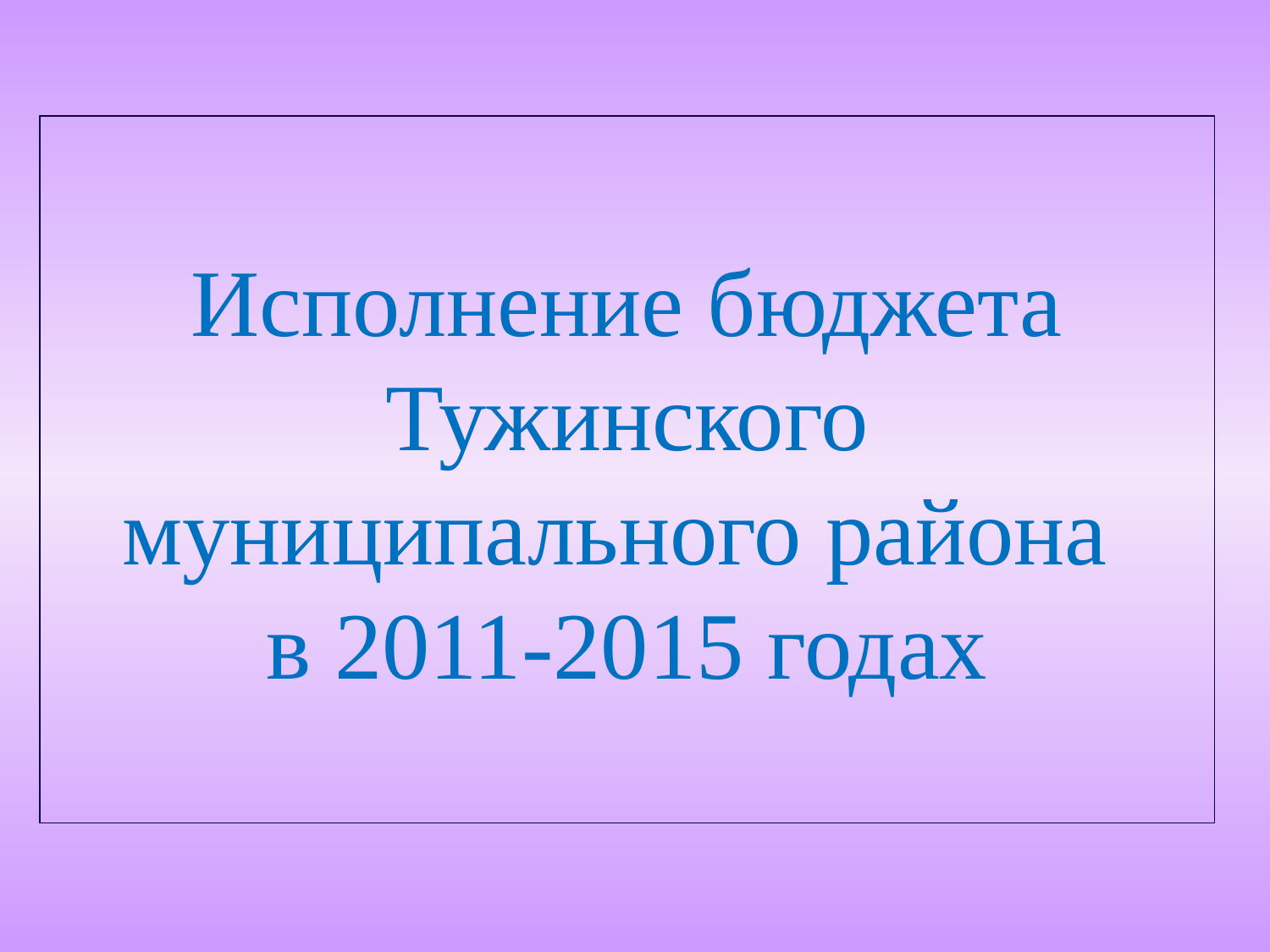

# Исполнение бюджета Тужинского муниципального района в 2011-2015 годах